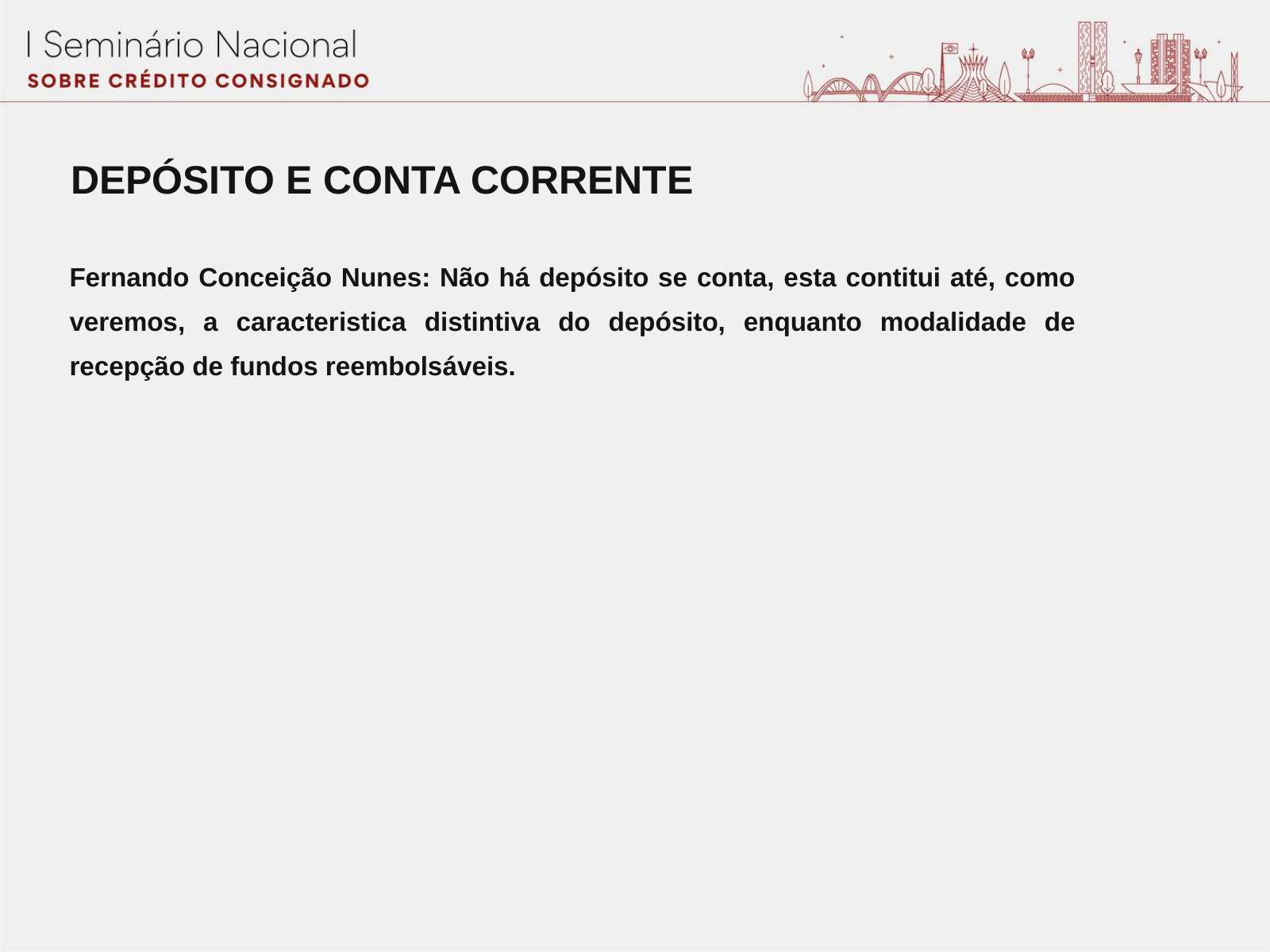

DEPÓSITO E CONTA CORRENTE
Fernando Conceição Nunes: Não há depósito se conta, esta contitui até, como veremos, a caracteristica distintiva do depósito, enquanto modalidade de recepção de fundos reembolsáveis.